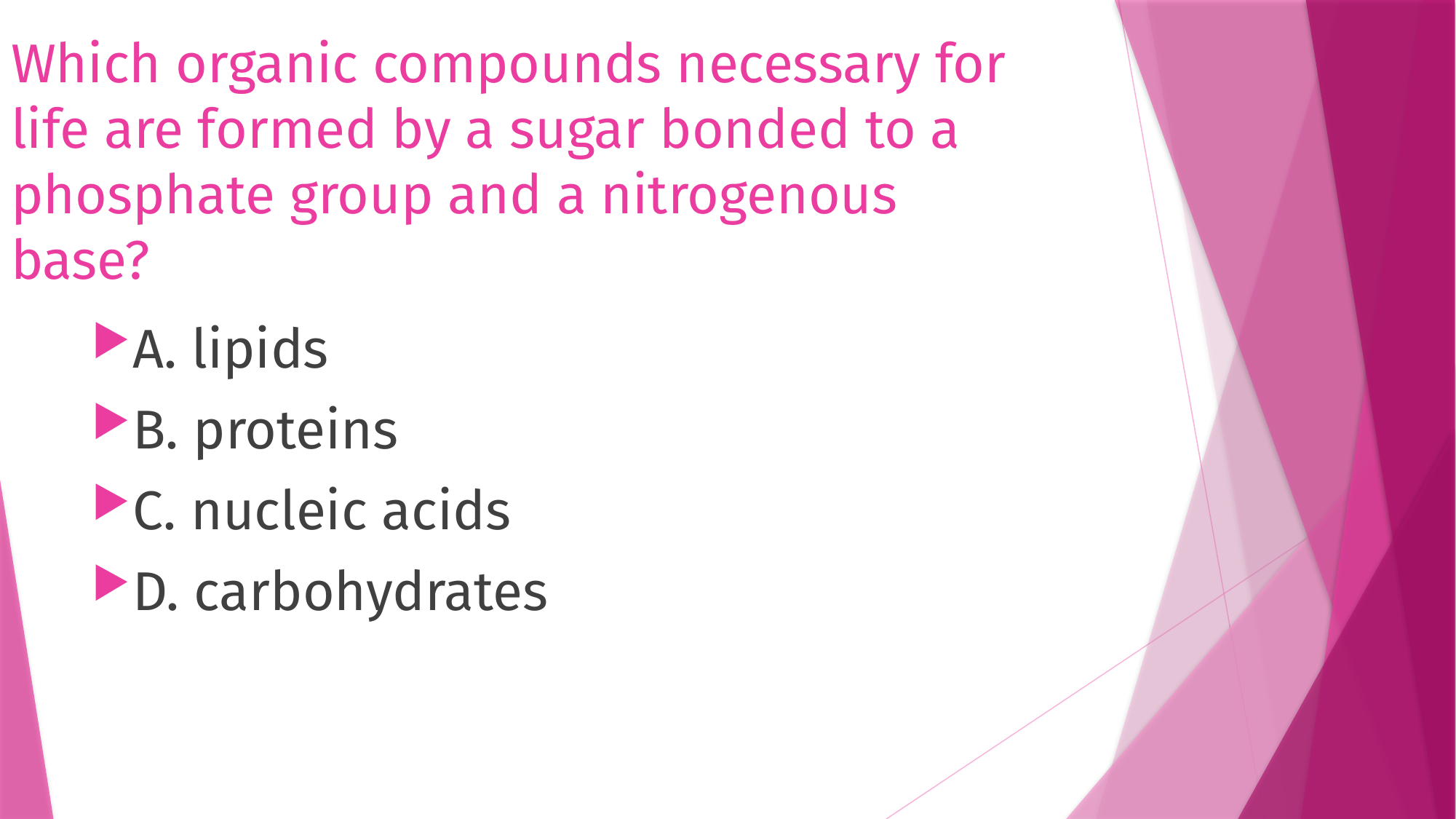

# Which organic compounds necessary for life are formed by a sugar bonded to a phosphate group and a nitrogenous base?
A. lipids
B. proteins
C. nucleic acids
D. carbohydrates